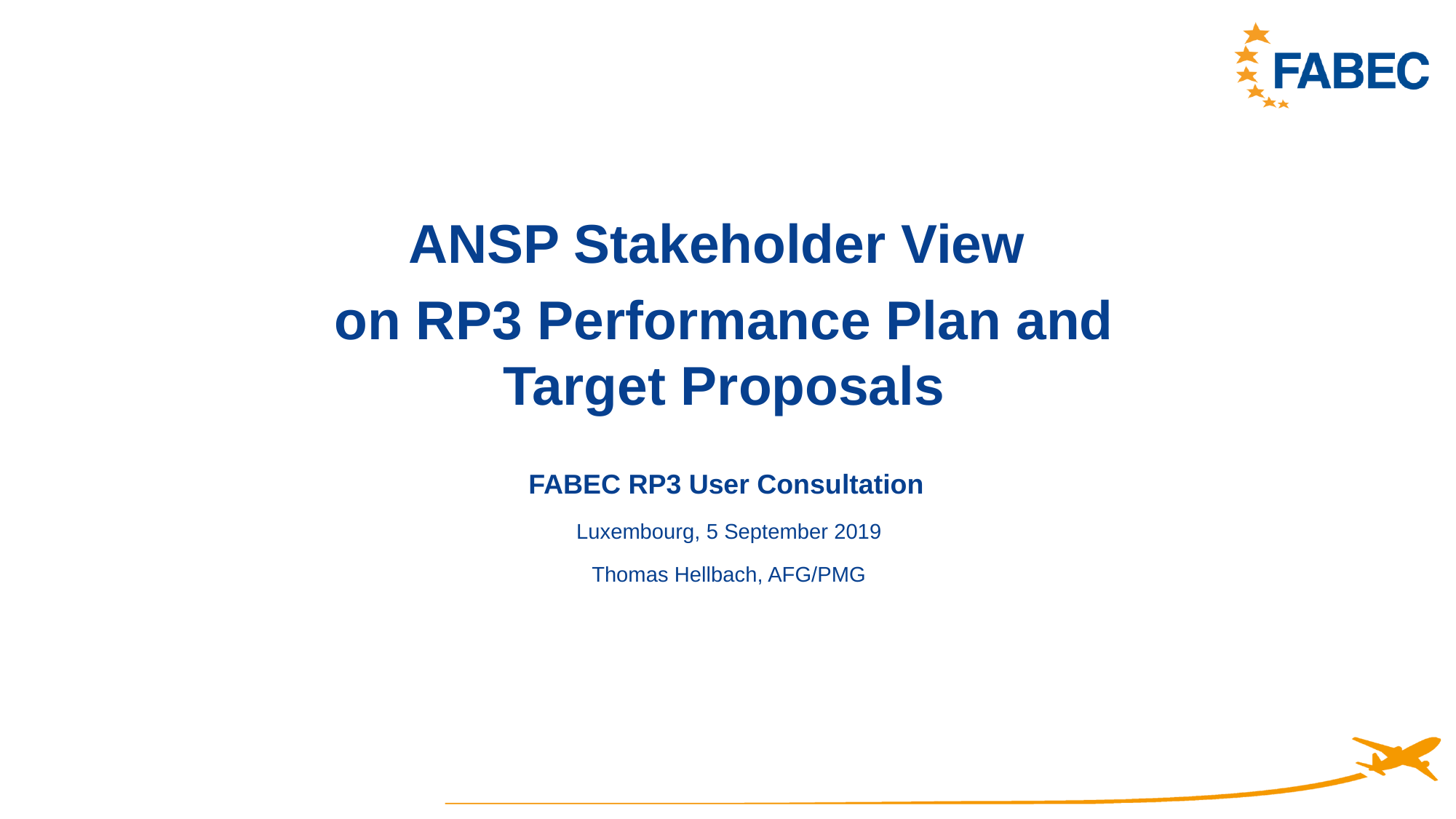

ANSP Stakeholder View
on RP3 Performance Plan and Target Proposals
FABEC RP3 User Consultation
Luxembourg, 5 September 2019
Thomas Hellbach, AFG/PMG